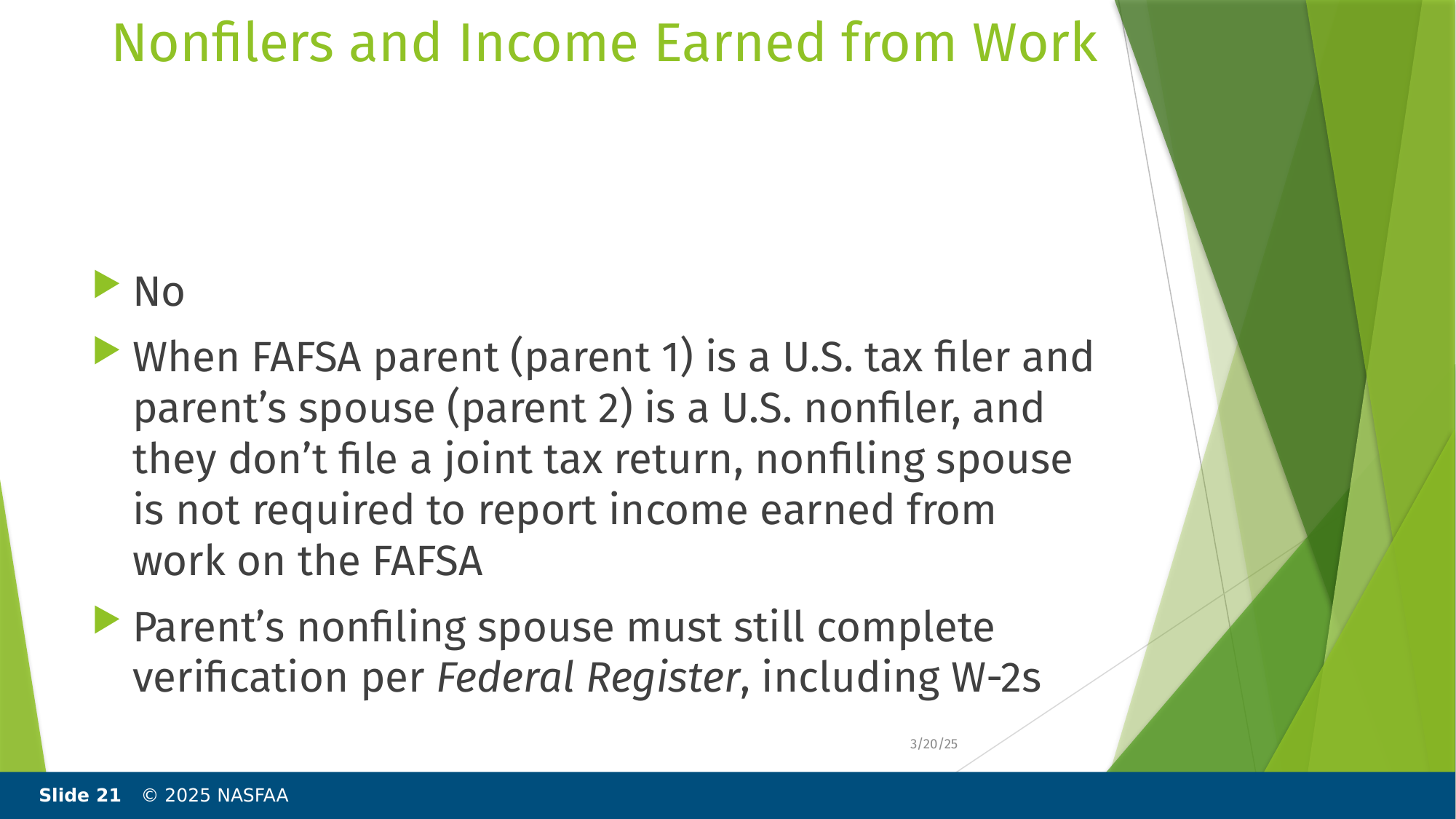

# Nonfilers and Income Earned from Work
No
When FAFSA parent (parent 1) is a U.S. tax filer and parent’s spouse (parent 2) is a U.S. nonfiler, and they don’t file a joint tax return, nonfiling spouse is not required to report income earned from work on the FAFSA
Parent’s nonfiling spouse must still complete verification per Federal Register, including W-2s
3/20/25